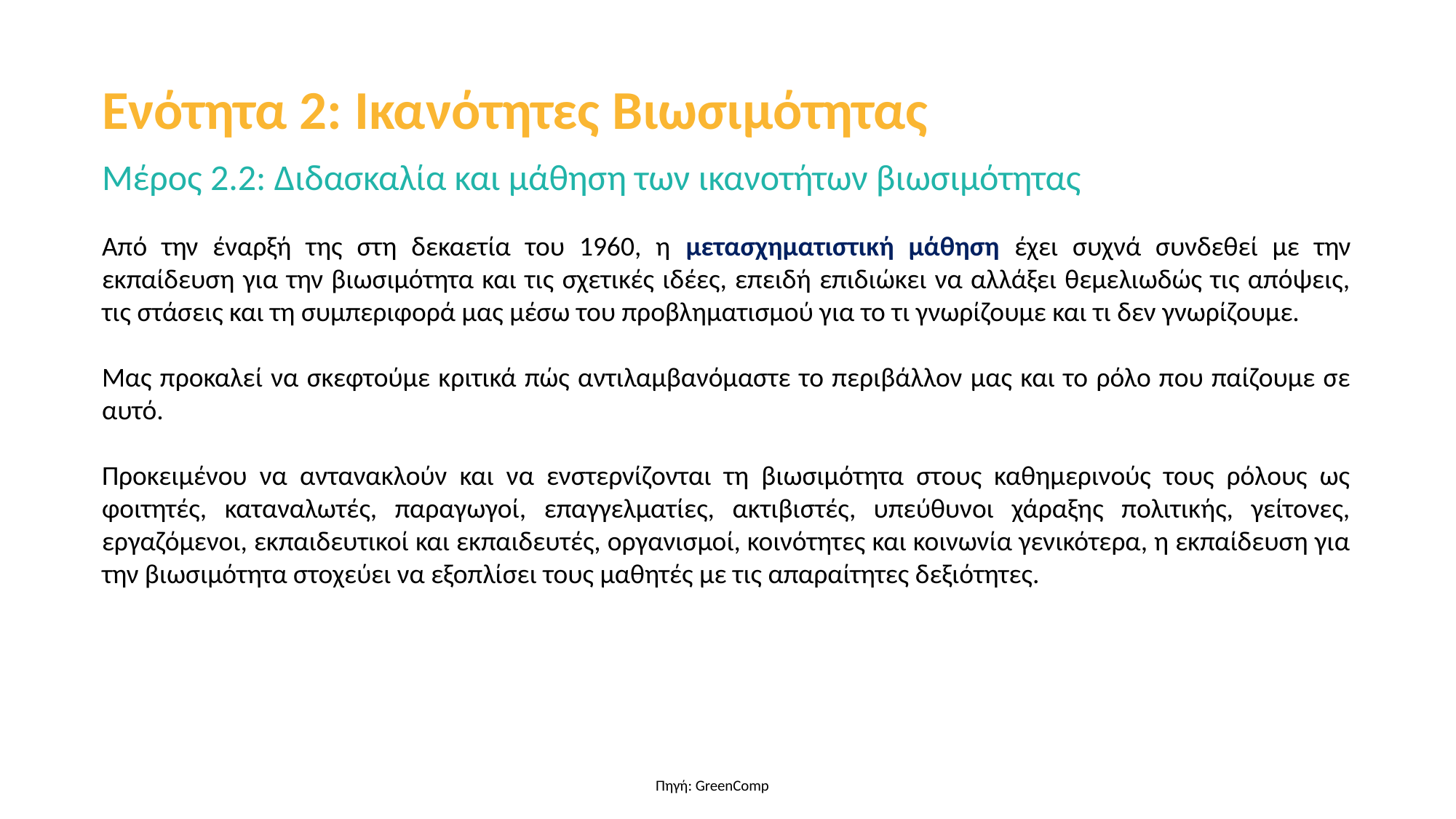

Ενότητα 2: Ικανότητες Βιωσιμότητας
Μέρος 2.2: Διδασκαλία και μάθηση των ικανοτήτων βιωσιμότητας
Από την έναρξή της στη δεκαετία του 1960, η μετασχηματιστική μάθηση έχει συχνά συνδεθεί με την εκπαίδευση για την βιωσιμότητα και τις σχετικές ιδέες, επειδή επιδιώκει να αλλάξει θεμελιωδώς τις απόψεις, τις στάσεις και τη συμπεριφορά μας μέσω του προβληματισμού για το τι γνωρίζουμε και τι δεν γνωρίζουμε.

Μας προκαλεί να σκεφτούμε κριτικά πώς αντιλαμβανόμαστε το περιβάλλον μας και το ρόλο που παίζουμε σε αυτό.

Προκειμένου να αντανακλούν και να ενστερνίζονται τη βιωσιμότητα στους καθημερινούς τους ρόλους ως φοιτητές, καταναλωτές, παραγωγοί, επαγγελματίες, ακτιβιστές, υπεύθυνοι χάραξης πολιτικής, γείτονες, εργαζόμενοι, εκπαιδευτικοί και εκπαιδευτές, οργανισμοί, κοινότητες και κοινωνία γενικότερα, η εκπαίδευση για την βιωσιμότητα στοχεύει να εξοπλίσει τους μαθητές με τις απαραίτητες δεξιότητες.

Πηγή: GreenComp